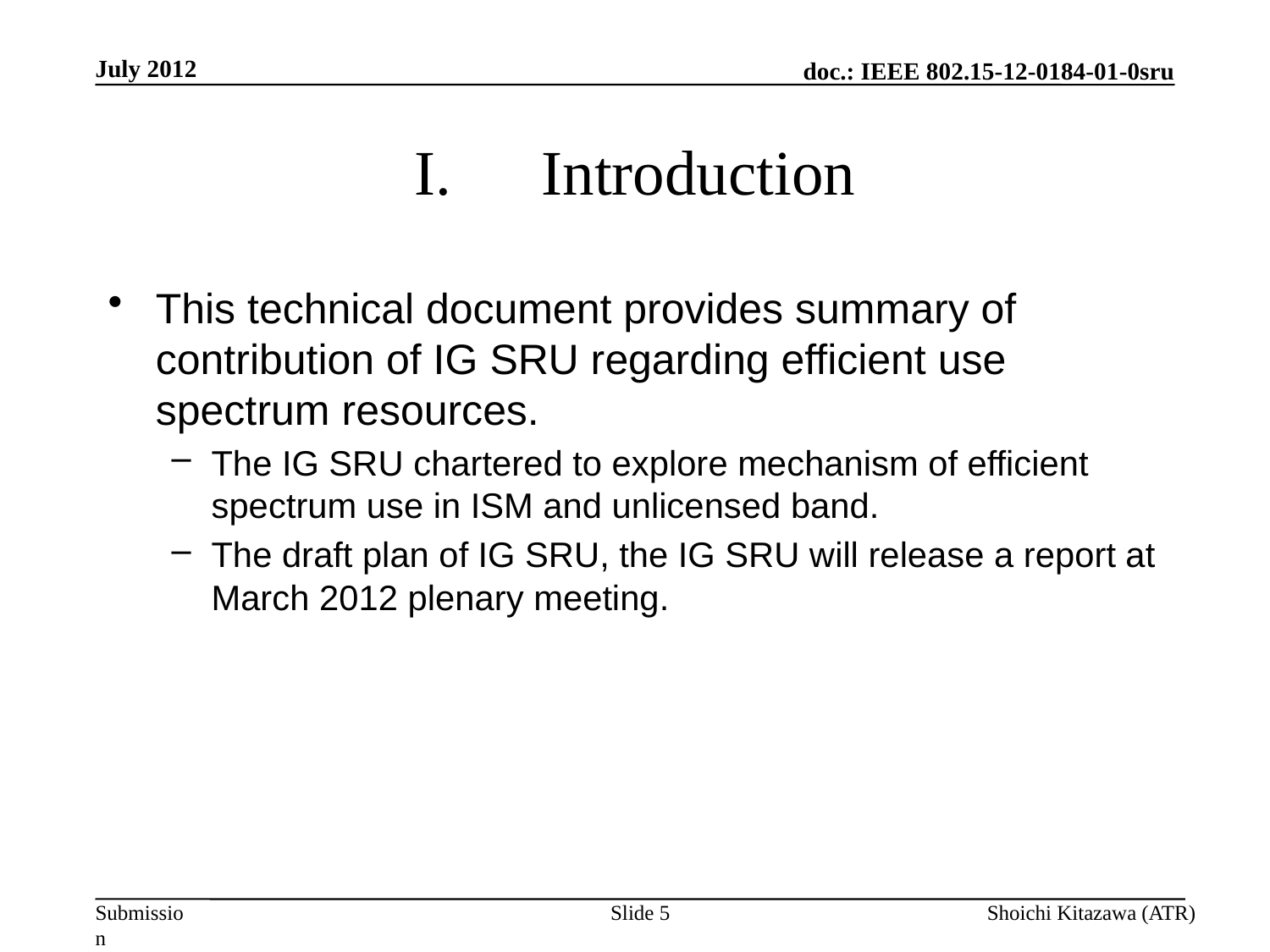

July 2012
# I.	Introduction
This technical document provides summary of contribution of IG SRU regarding efficient use spectrum resources.
The IG SRU chartered to explore mechanism of efficient spectrum use in ISM and unlicensed band.
The draft plan of IG SRU, the IG SRU will release a report at March 2012 plenary meeting.

Slide 5
Shoichi Kitazawa (ATR)